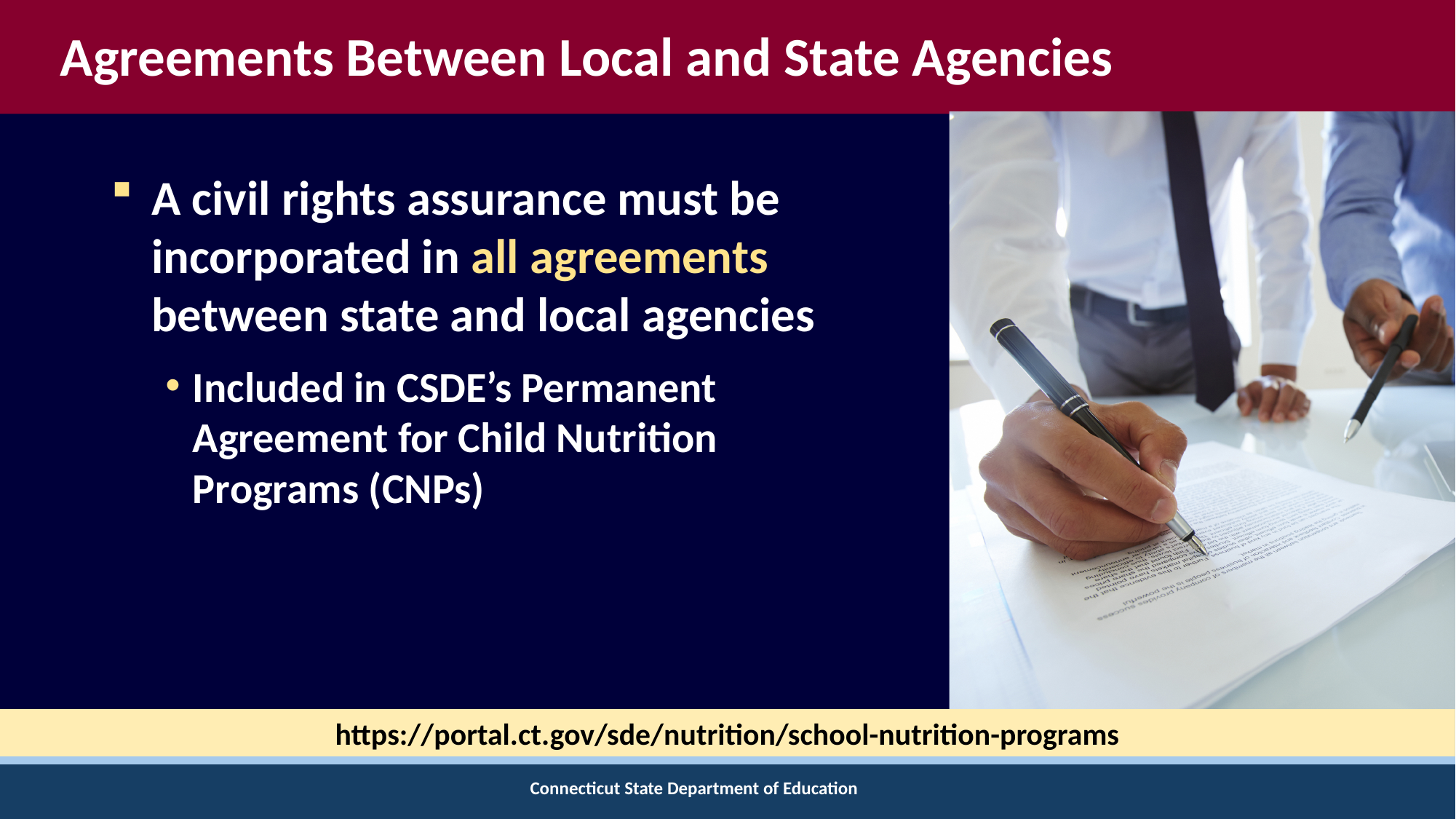

# Agreements Between Local and State Agencies
A civil rights assurance must be incorporated in all agreements between state and local agencies
Included in CSDE’s Permanent Agreement for Child Nutrition Programs (CNPs)

https://portal.ct.gov/sde/nutrition/school-nutrition-programs
Connecticut State Department of Education